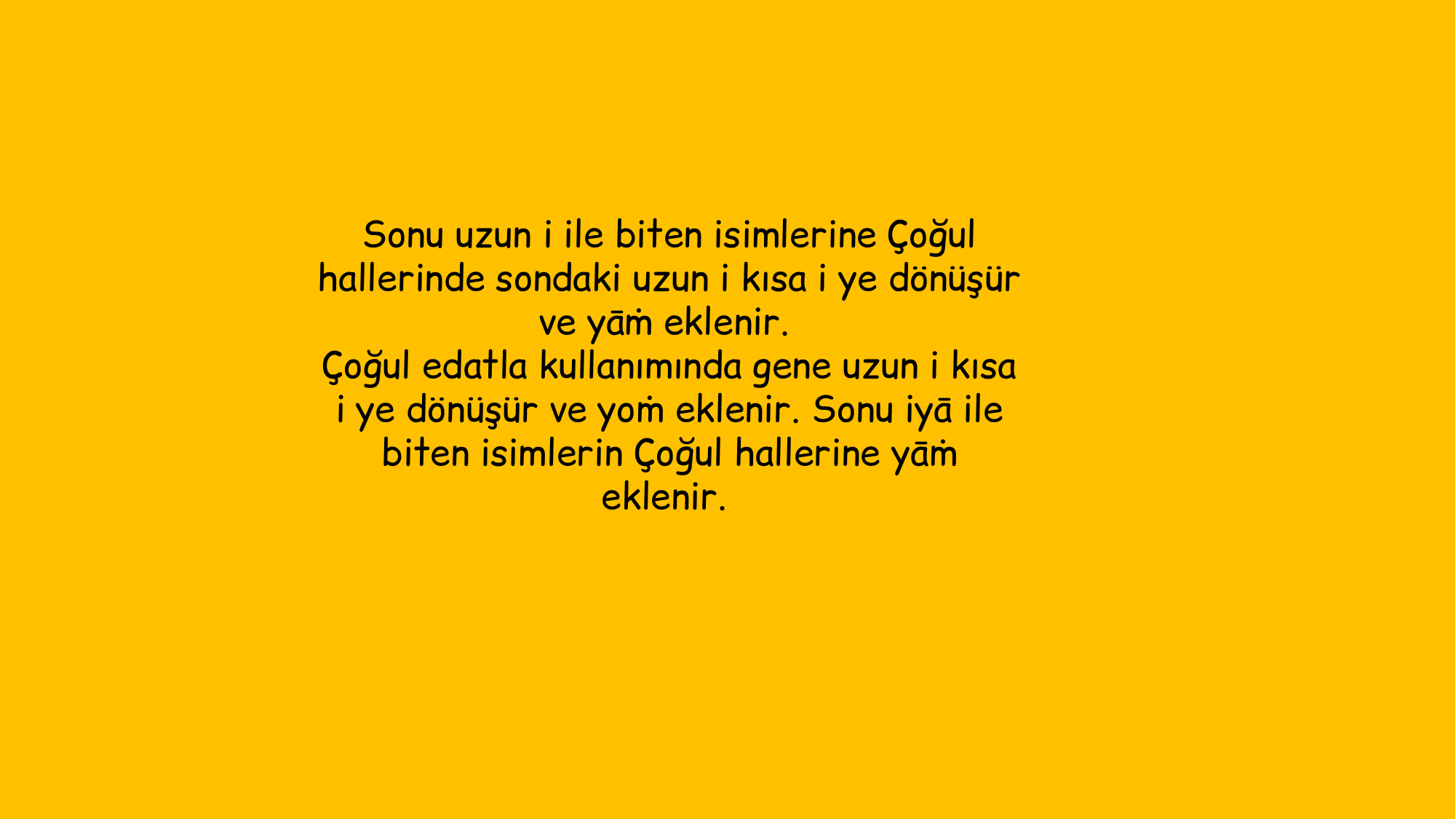

Sonu uzun i ile biten isimlerine Çoğul hallerinde sondaki uzun i kısa i ye dönüşür ve yāṁ eklenir.
Çoğul edatla kullanımında gene uzun i kısa i ye dönüşür ve yoṁ eklenir. Sonu iyā ile biten isimlerin Çoğul hallerine yāṁ eklenir.